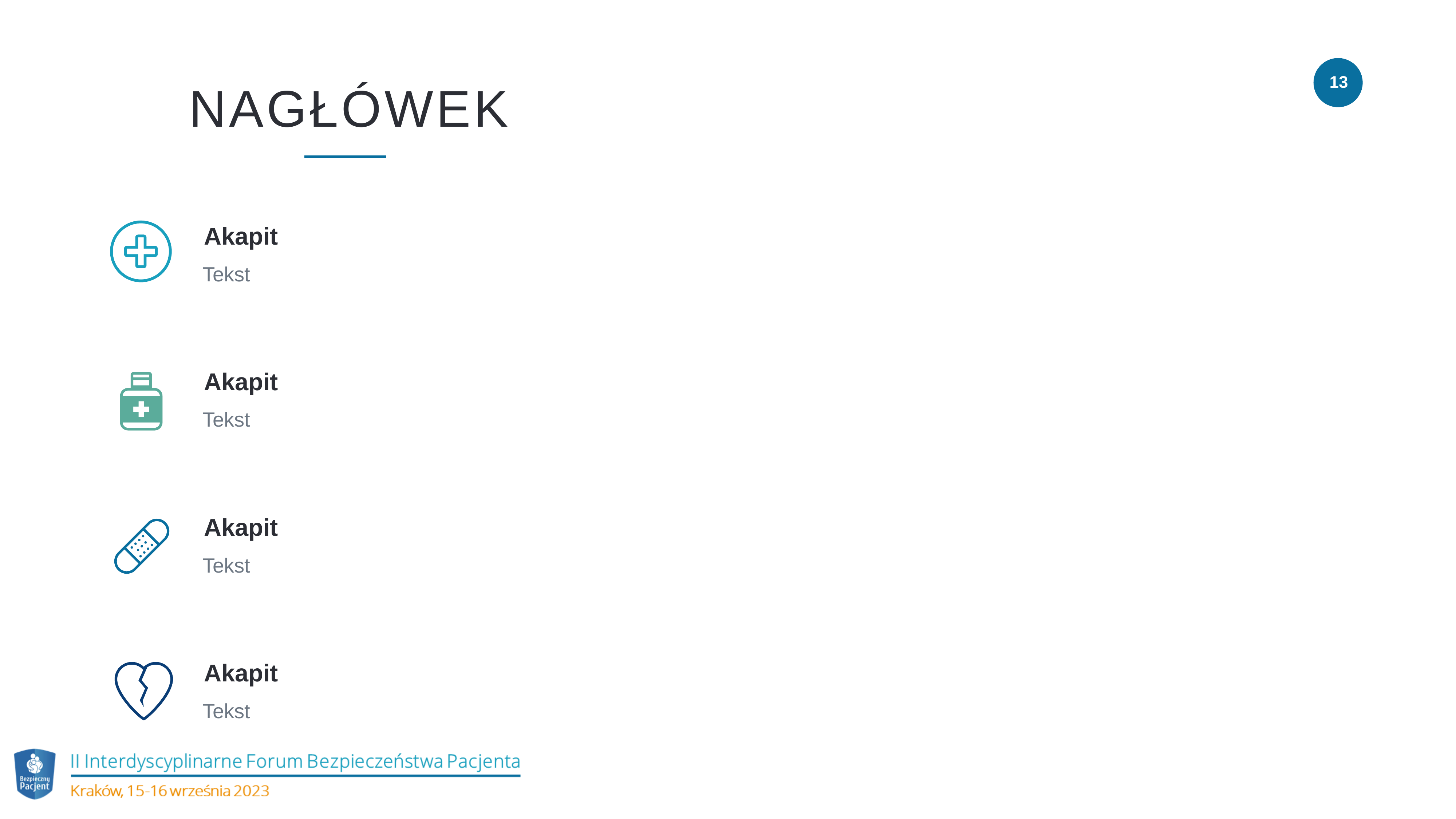

NAGŁÓWEK
Akapit

Tekst
Akapit

Tekst
Akapit

Tekst
Akapit

Tekst